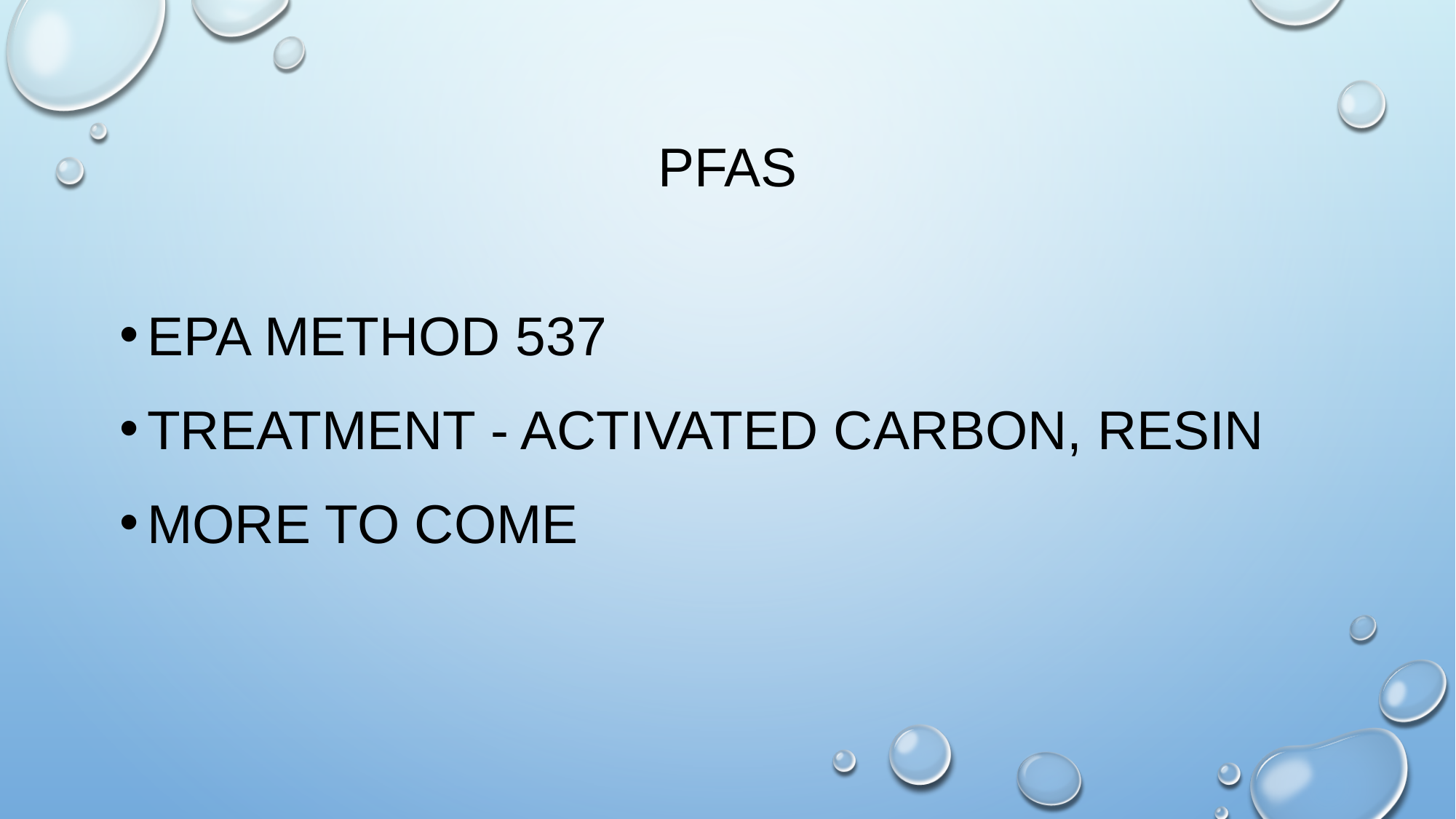

# PFAS
EPA method 537
Treatment - activated carbon, resin
More to come